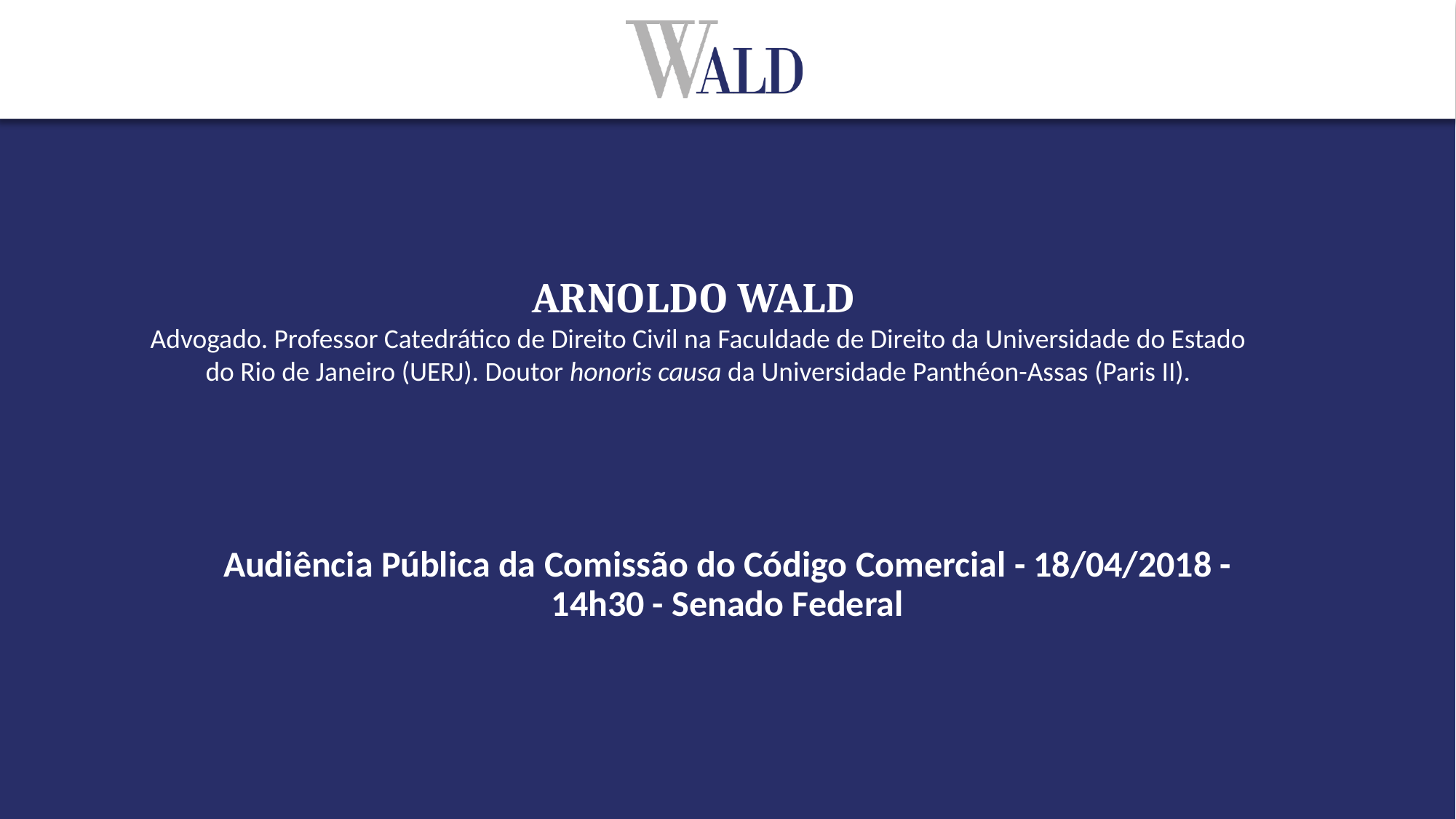

# ARNOLDO WALD Advogado. Professor Catedrático de Direito Civil na Faculdade de Direito da Universidade do Estado do Rio de Janeiro (UERJ). Doutor honoris causa da Universidade Panthéon-Assas (Paris II).
Audiência Pública da Comissão do Código Comercial - 18/04/2018 - 14h30 - Senado Federal